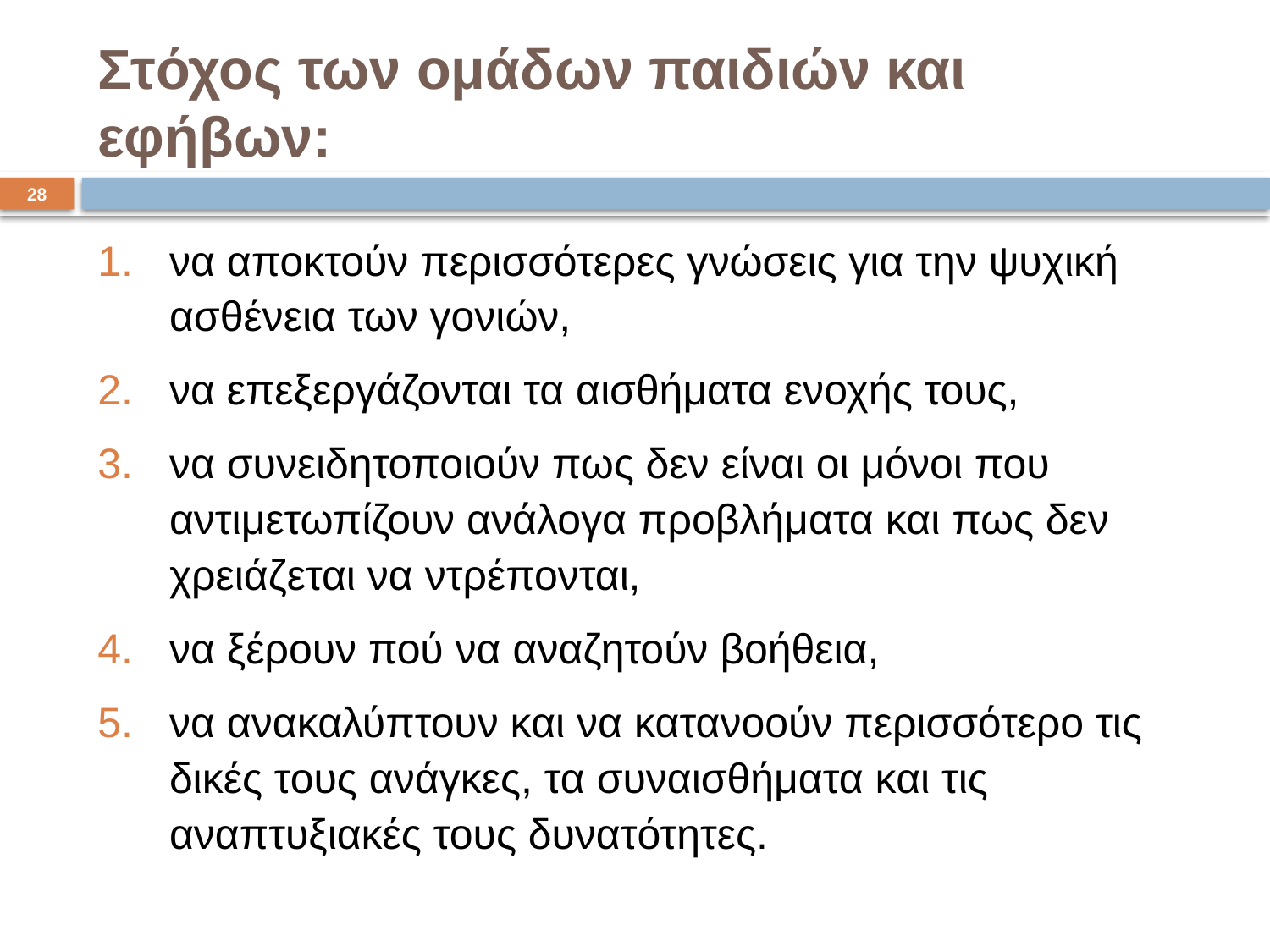

# Στόχος των ομάδων παιδιών και εφήβων:
28
να αποκτούν περισσότερες γνώσεις για την ψυχική ασθένεια των γονιών,
να επεξεργάζονται τα αισθήματα ενοχής τους,
να συνειδητοποιούν πως δεν είναι οι μόνοι που αντιμετωπίζουν ανάλογα προβλήματα και πως δεν χρειάζεται να ντρέπονται,
να ξέρουν πού να αναζητούν βοήθεια,
να ανακαλύπτουν και να κατανοούν περισσότερο τις δικές τους ανάγκες, τα συναισθήματα και τις αναπτυξιακές τους δυνατότητες.